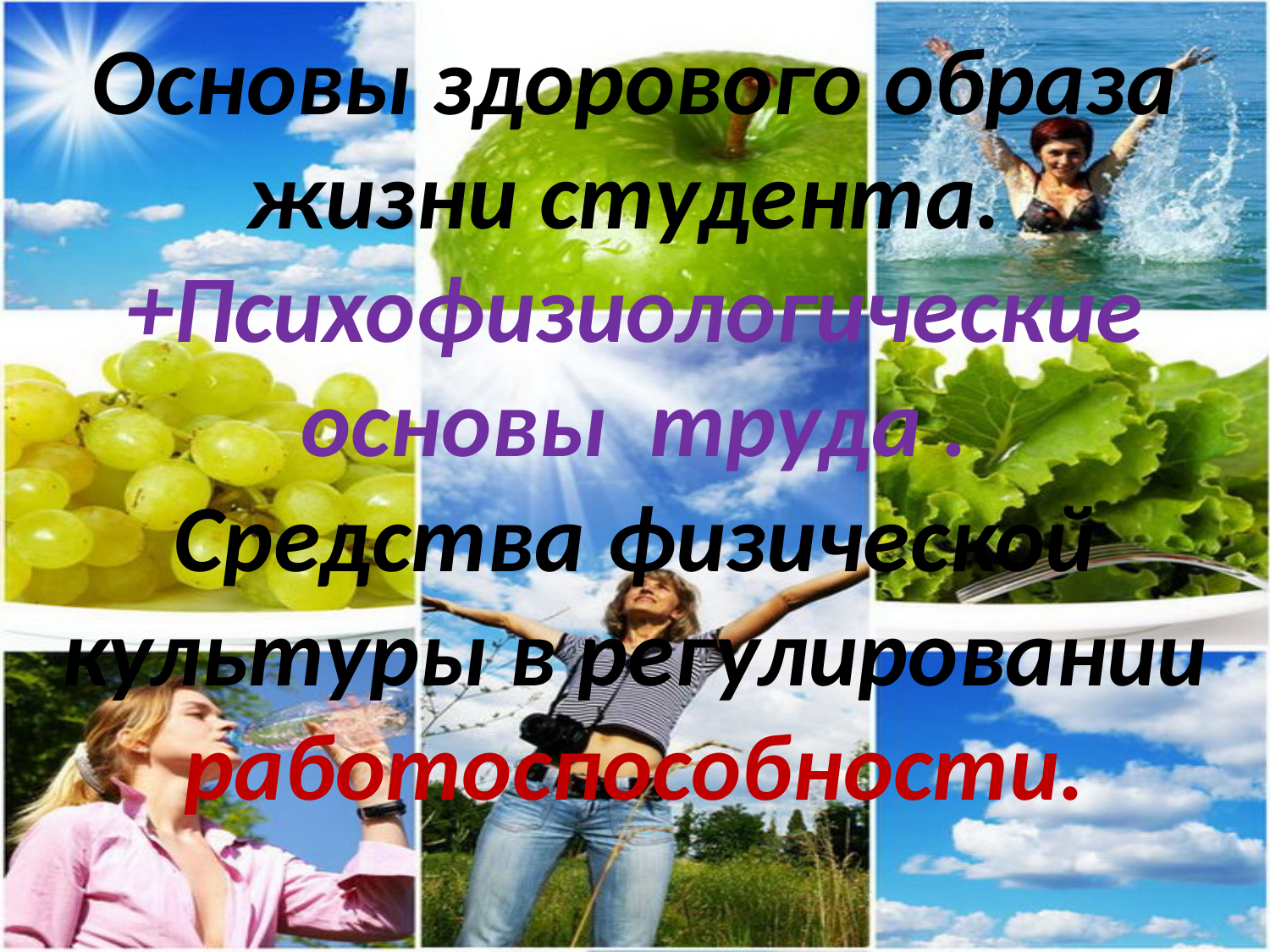

# Основы здорового образа жизни студента. +Психофизиологические основы  труда . Средства физической культуры в регулировании работоспособности.